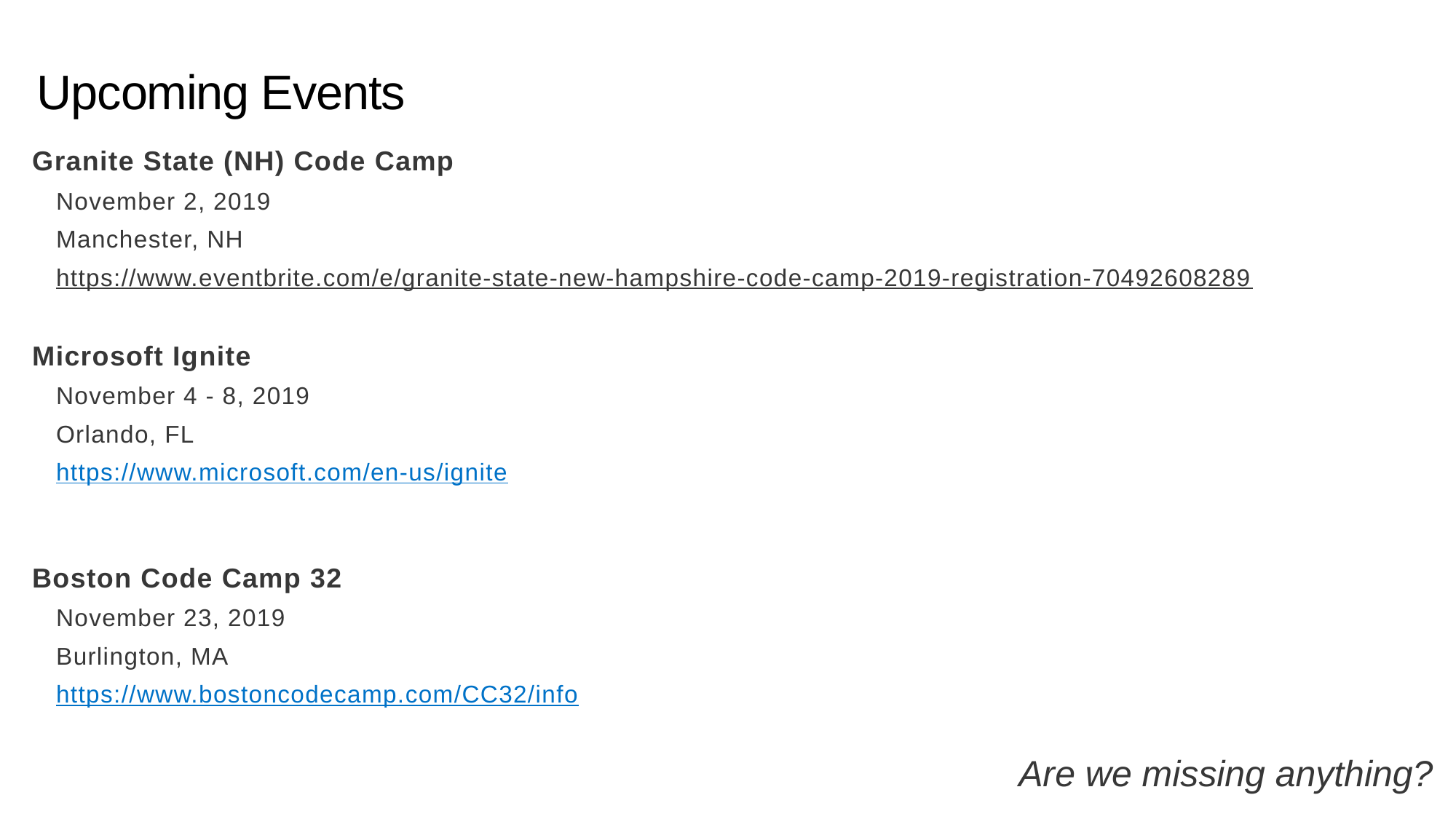

# Upcoming Events
Granite State (NH) Code Camp
November 2, 2019
Manchester, NH
https://www.eventbrite.com/e/granite-state-new-hampshire-code-camp-2019-registration-70492608289
Microsoft Ignite
November 4 - 8, 2019
Orlando, FL
https://www.microsoft.com/en-us/ignite

Boston Code Camp 32
November 23, 2019
Burlington, MA
https://www.bostoncodecamp.com/CC32/info
Are we missing anything?